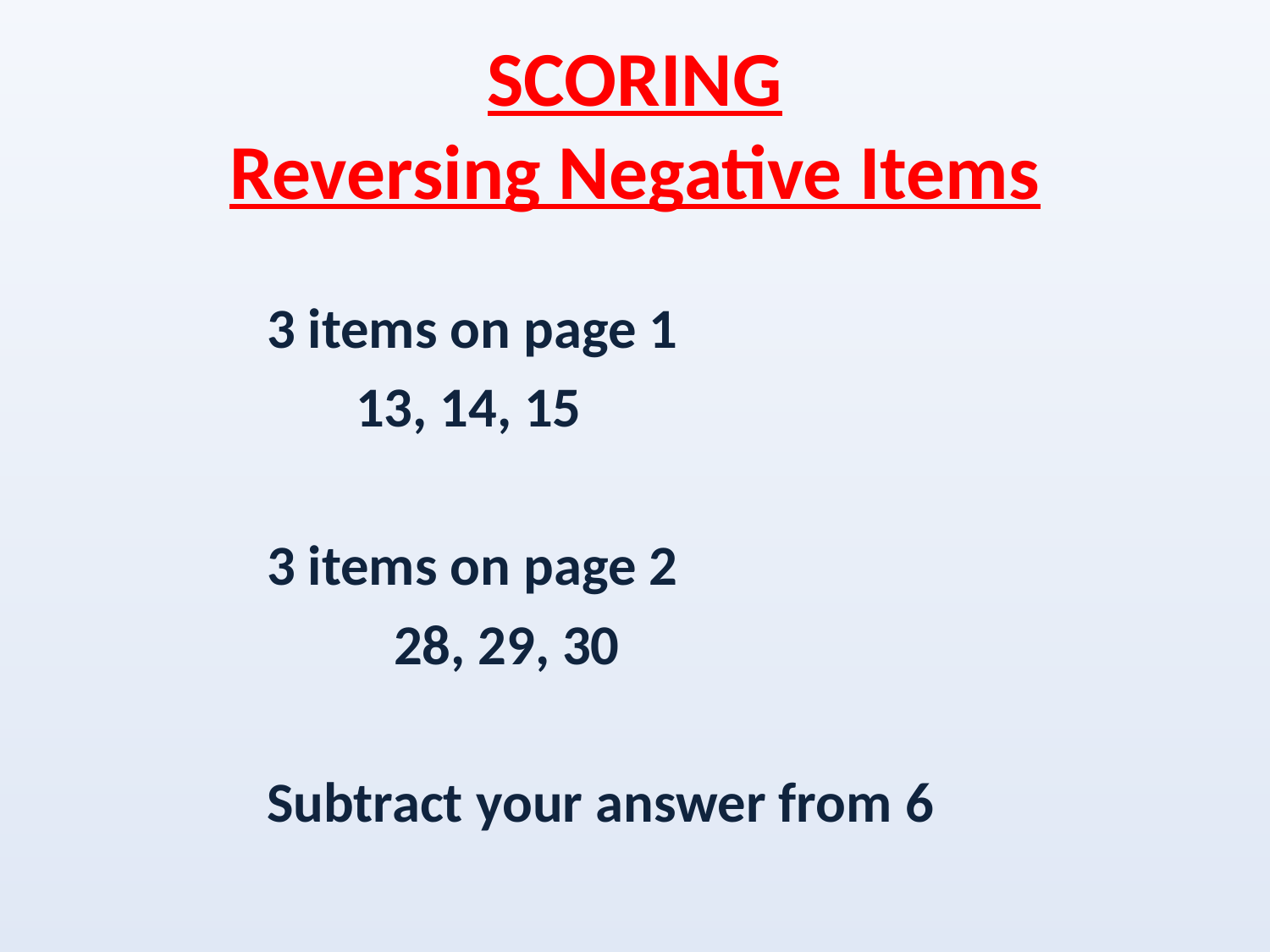

# SCORING Reversing Negative Items
3 items on page 1
       13, 14, 15

3 items on page 2
	28, 29, 30

Subtract your answer from 6